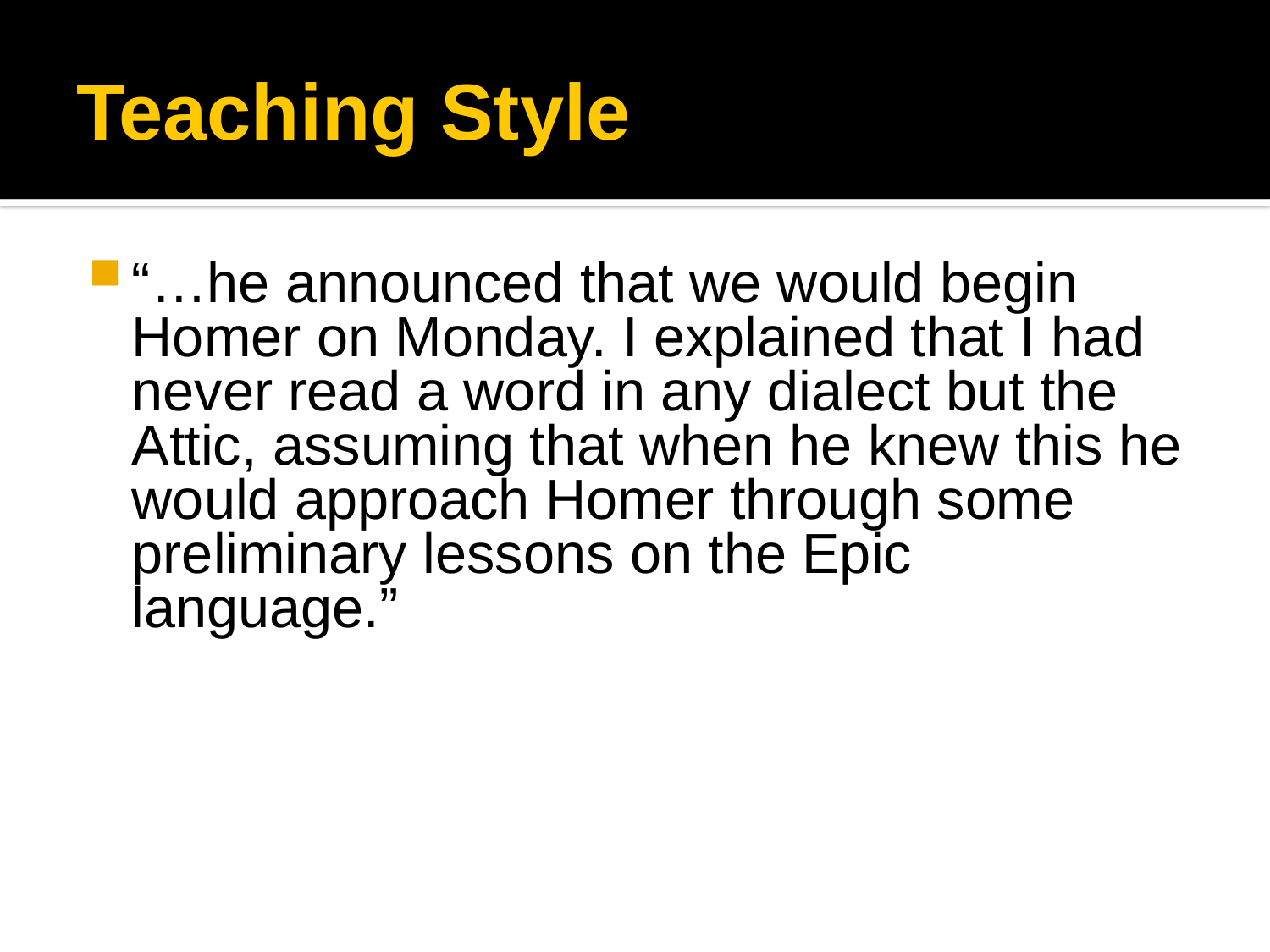

# Teaching Style
“…he announced that we would begin Homer on Monday. I explained that I had never read a word in any dialect but the Attic, assuming that when he knew this he would approach Homer through some preliminary lessons on the Epic language.”